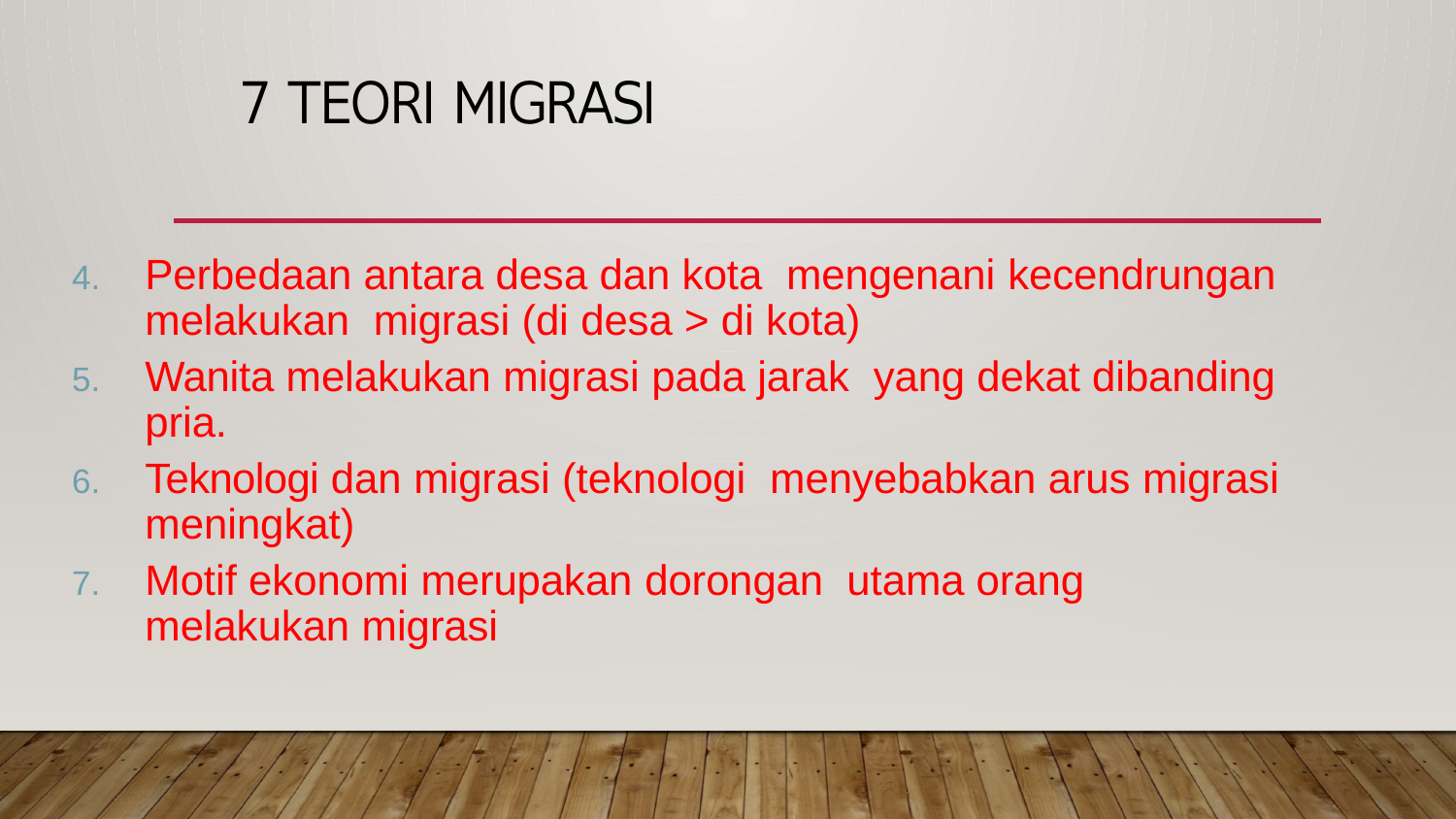

# 7 TEORI MIGRASI
Perbedaan antara desa dan kota  mengenani kecendrungan melakukan  migrasi (di desa > di kota)
Wanita melakukan migrasi pada jarak  yang dekat dibanding pria.
Teknologi dan migrasi (teknologi  menyebabkan arus migrasi meningkat)
Motif ekonomi merupakan dorongan  utama orang melakukan migrasi